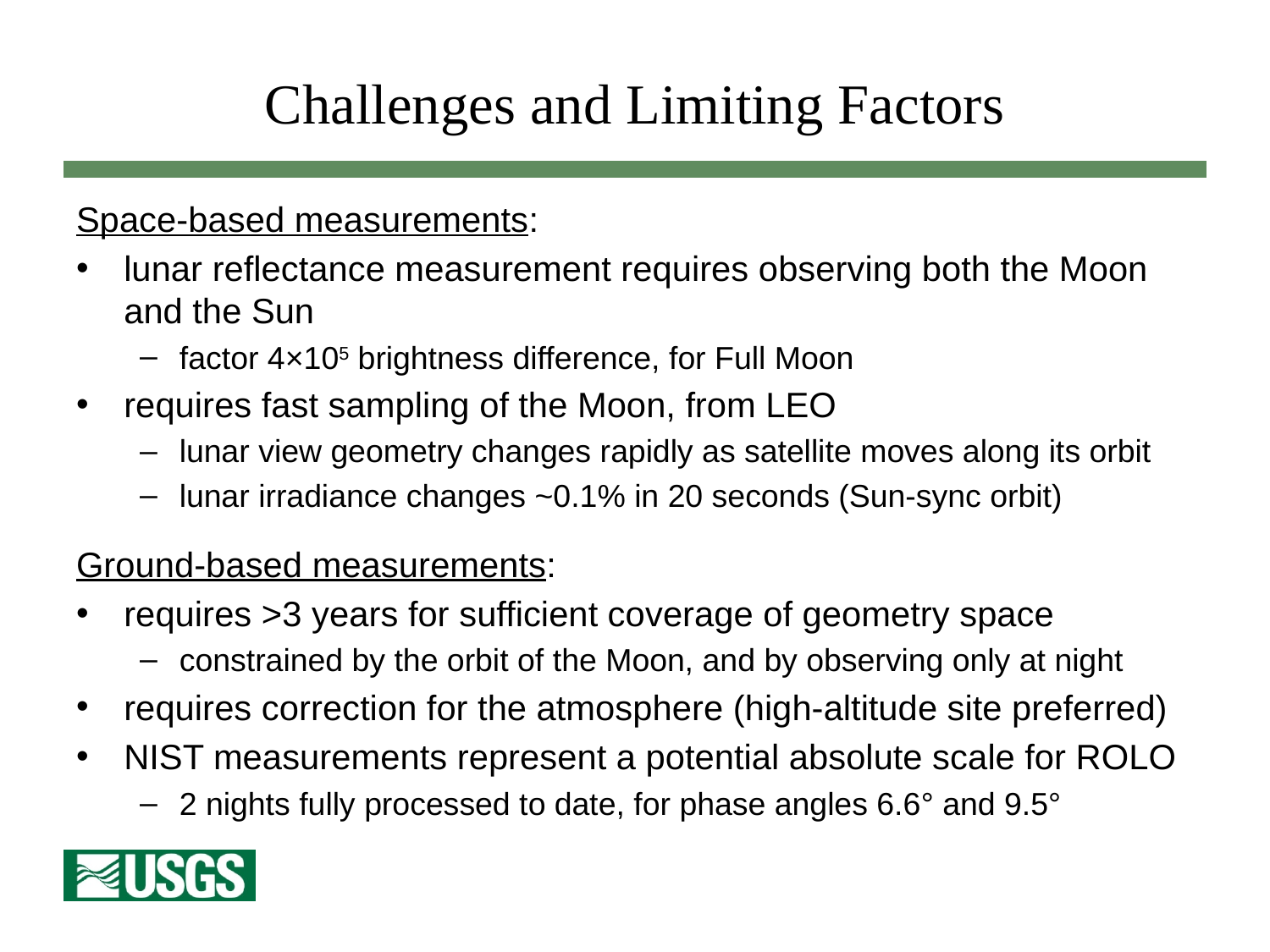

# Challenges and Limiting Factors
Space-based measurements:
lunar reflectance measurement requires observing both the Moon and the Sun
factor 4×105 brightness difference, for Full Moon
requires fast sampling of the Moon, from LEO
lunar view geometry changes rapidly as satellite moves along its orbit
lunar irradiance changes ~0.1% in 20 seconds (Sun-sync orbit)
Ground-based measurements:
requires >3 years for sufficient coverage of geometry space
constrained by the orbit of the Moon, and by observing only at night
requires correction for the atmosphere (high-altitude site preferred)
NIST measurements represent a potential absolute scale for ROLO
2 nights fully processed to date, for phase angles 6.6° and 9.5°